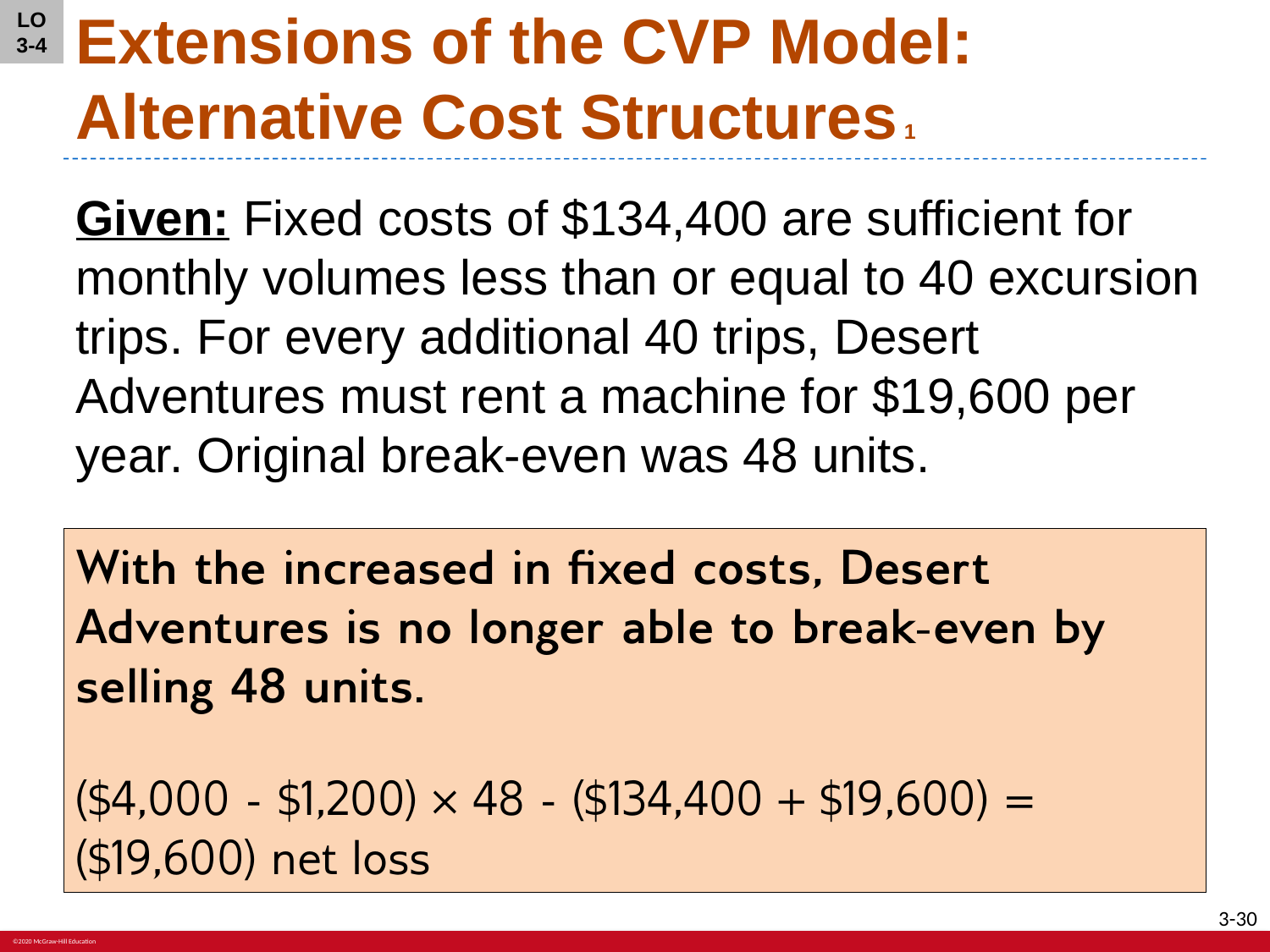

LO 3-4
# Extensions of the CVP Model: Alternative Cost Structures 1
Given: Fixed costs of $134,400 are sufficient for monthly volumes less than or equal to 40 excursion trips. For every additional 40 trips, Desert Adventures must rent a machine for $19,600 per year. Original break-even was 48 units.
With the increased in fixed costs, Desert Adventures is no longer able to break-even by selling 48 units.
($4,000 − $1,200) × 48 − ($134,400 + $19,600) = ($19,600) net loss